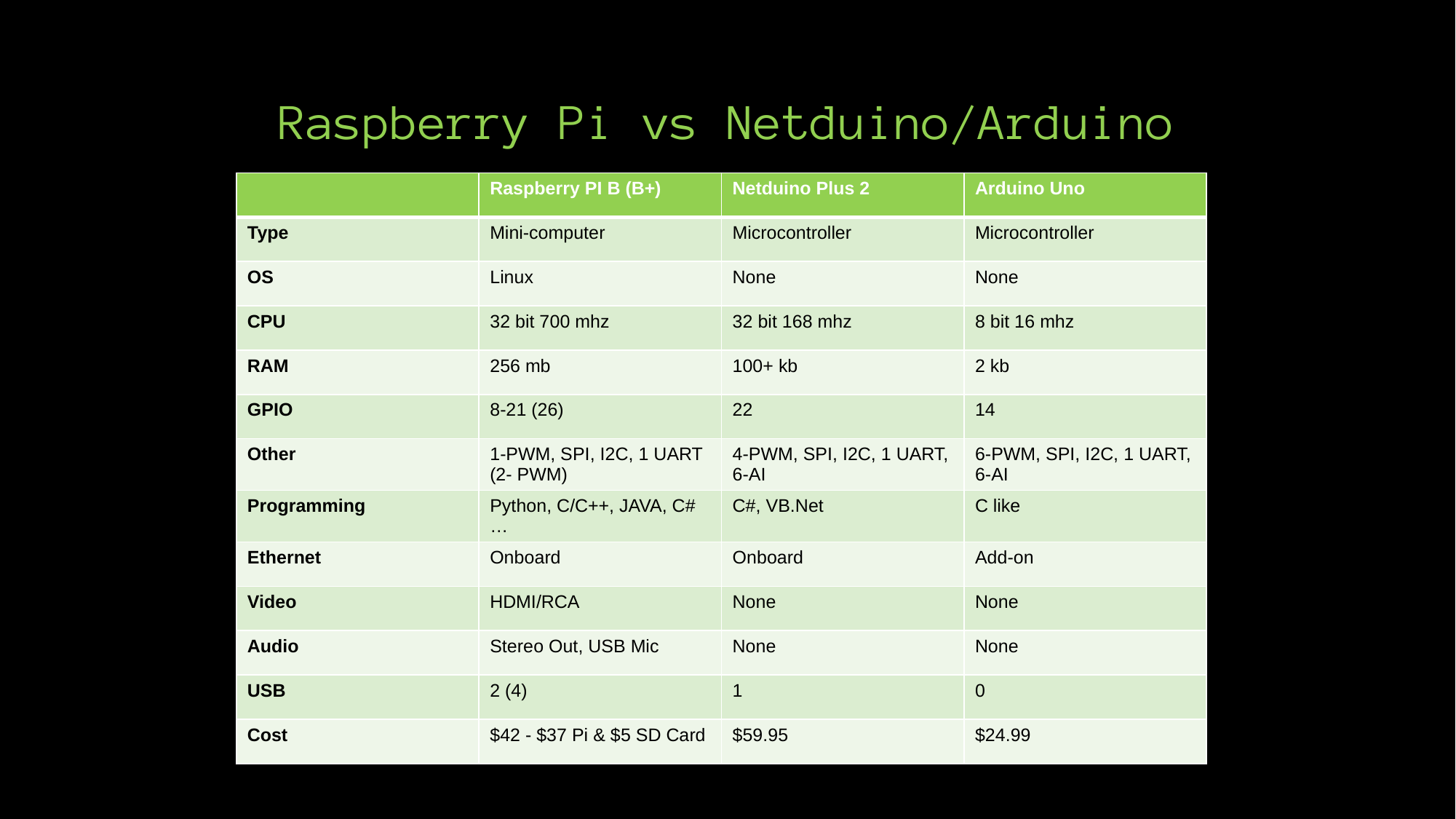

# Raspberry Pi vs Netduino/Arduino
|  | Raspberry PI B (B+) | Netduino Plus 2 | Arduino Uno |
| --- | --- | --- | --- |
| Type | Mini-computer | Microcontroller | Microcontroller |
| OS | Linux | None | None |
| CPU | 32 bit 700 mhz | 32 bit 168 mhz | 8 bit 16 mhz |
| RAM | 256 mb | 100+ kb | 2 kb |
| GPIO | 8-21 (26) | 22 | 14 |
| Other | 1-PWM, SPI, I2C, 1 UART (2- PWM) | 4-PWM, SPI, I2C, 1 UART, 6-AI | 6-PWM, SPI, I2C, 1 UART, 6-AI |
| Programming | Python, C/C++, JAVA, C# … | C#, VB.Net | C like |
| Ethernet | Onboard | Onboard | Add-on |
| Video | HDMI/RCA | None | None |
| Audio | Stereo Out, USB Mic | None | None |
| USB | 2 (4) | 1 | 0 |
| Cost | $42 - $37 Pi & $5 SD Card | $59.95 | $24.99 |